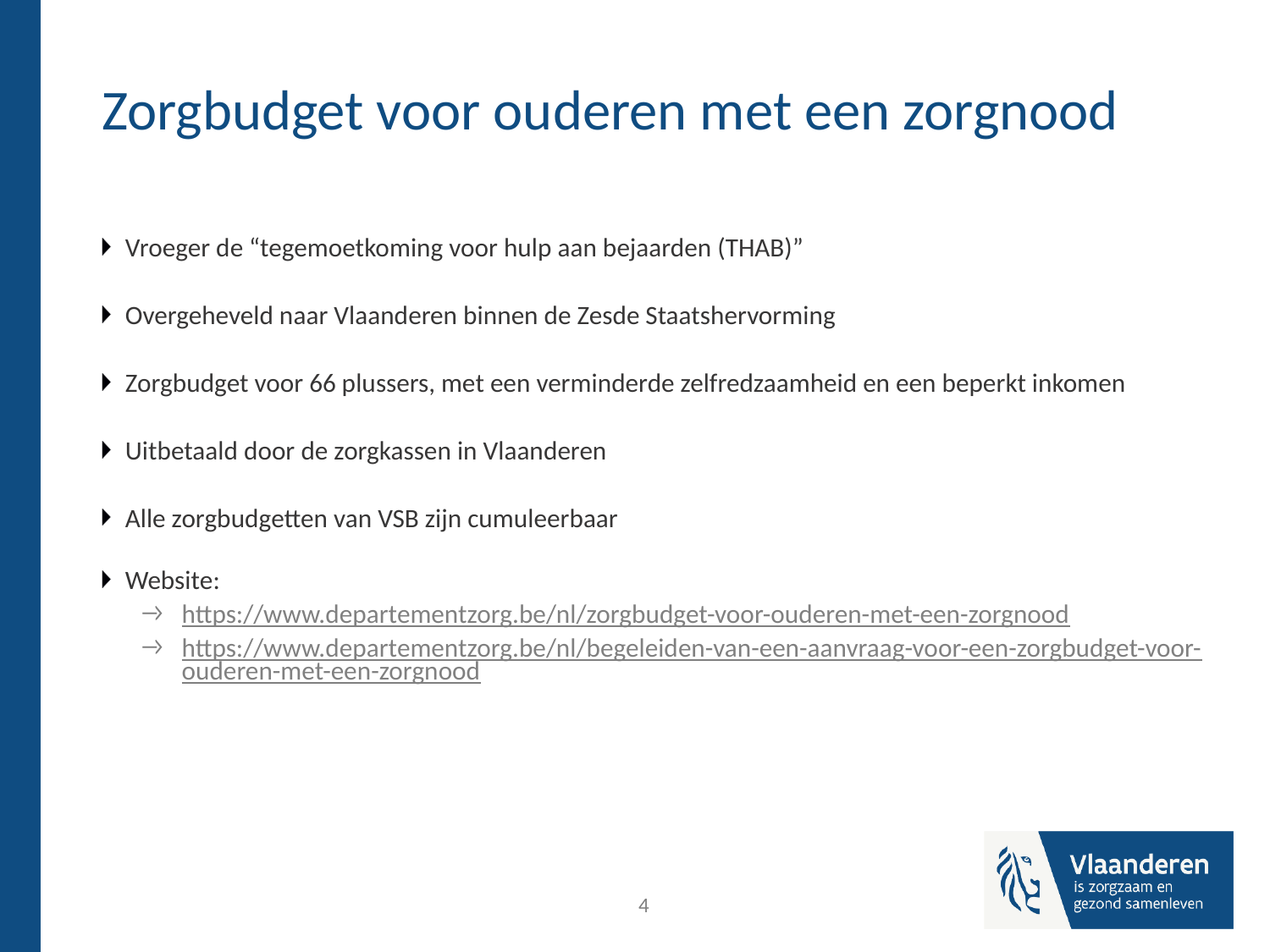

# Zorgbudget voor ouderen met een zorgnood
Vroeger de “tegemoetkoming voor hulp aan bejaarden (THAB)”

Overgeheveld naar Vlaanderen binnen de Zesde Staatshervorming

Zorgbudget voor 66 plussers, met een verminderde zelfredzaamheid en een beperkt inkomen

Uitbetaald door de zorgkassen in Vlaanderen

Alle zorgbudgetten van VSB zijn cumuleerbaar
Website:
https://www.departementzorg.be/nl/zorgbudget-voor-ouderen-met-een-zorgnood
https://www.departementzorg.be/nl/begeleiden-van-een-aanvraag-voor-een-zorgbudget-voor-ouderen-met-een-zorgnood